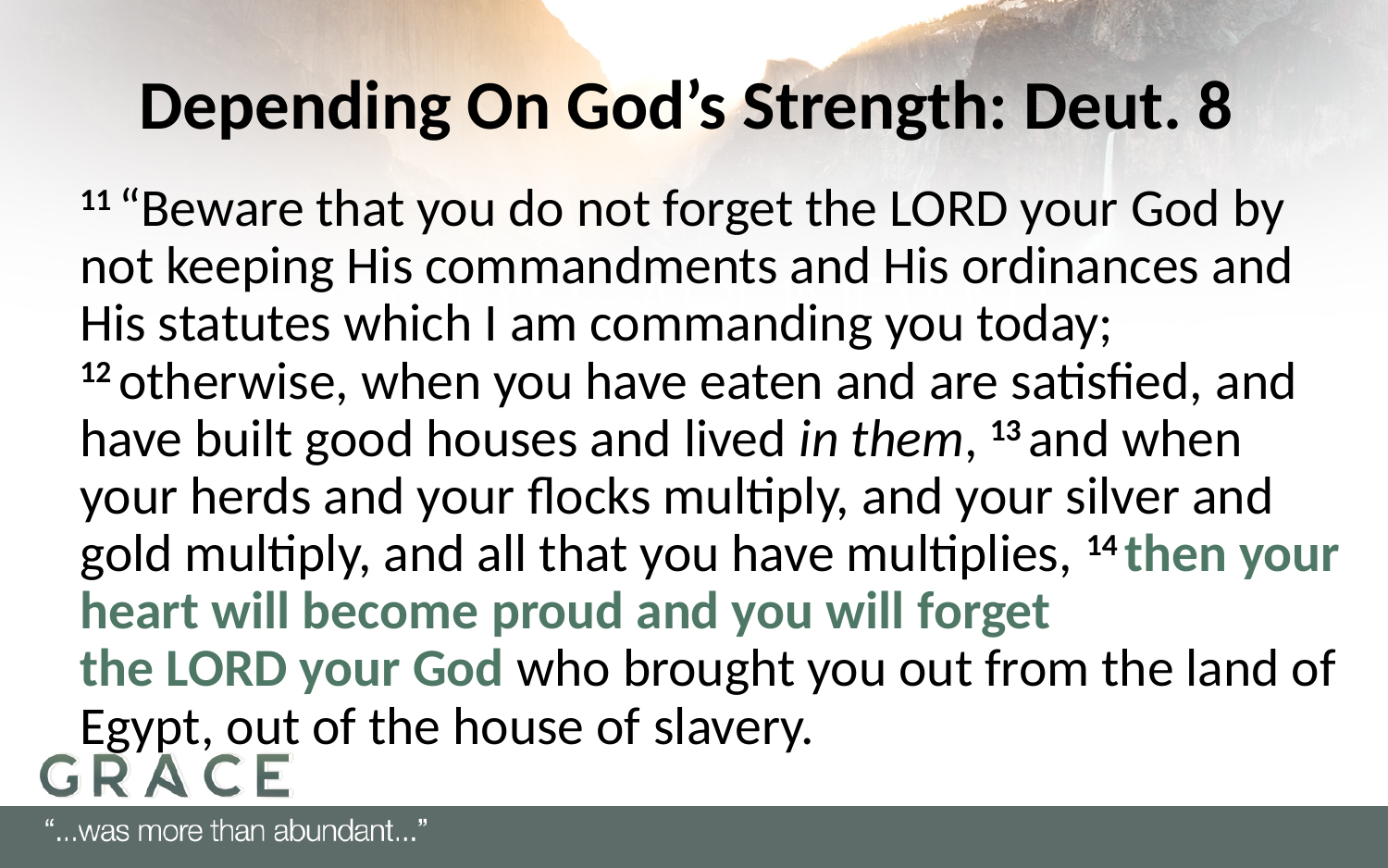

# Depending On God’s Strength: Deut. 8
11 “Beware that you do not forget the Lord your God by not keeping His commandments and His ordinances and His statutes which I am commanding you today; 12 otherwise, when you have eaten and are satisfied, and have built good houses and lived in them, 13 and when your herds and your flocks multiply, and your silver and gold multiply, and all that you have multiplies, 14 then your heart will become proud and you will forget the Lord your God who brought you out from the land of Egypt, out of the house of slavery.